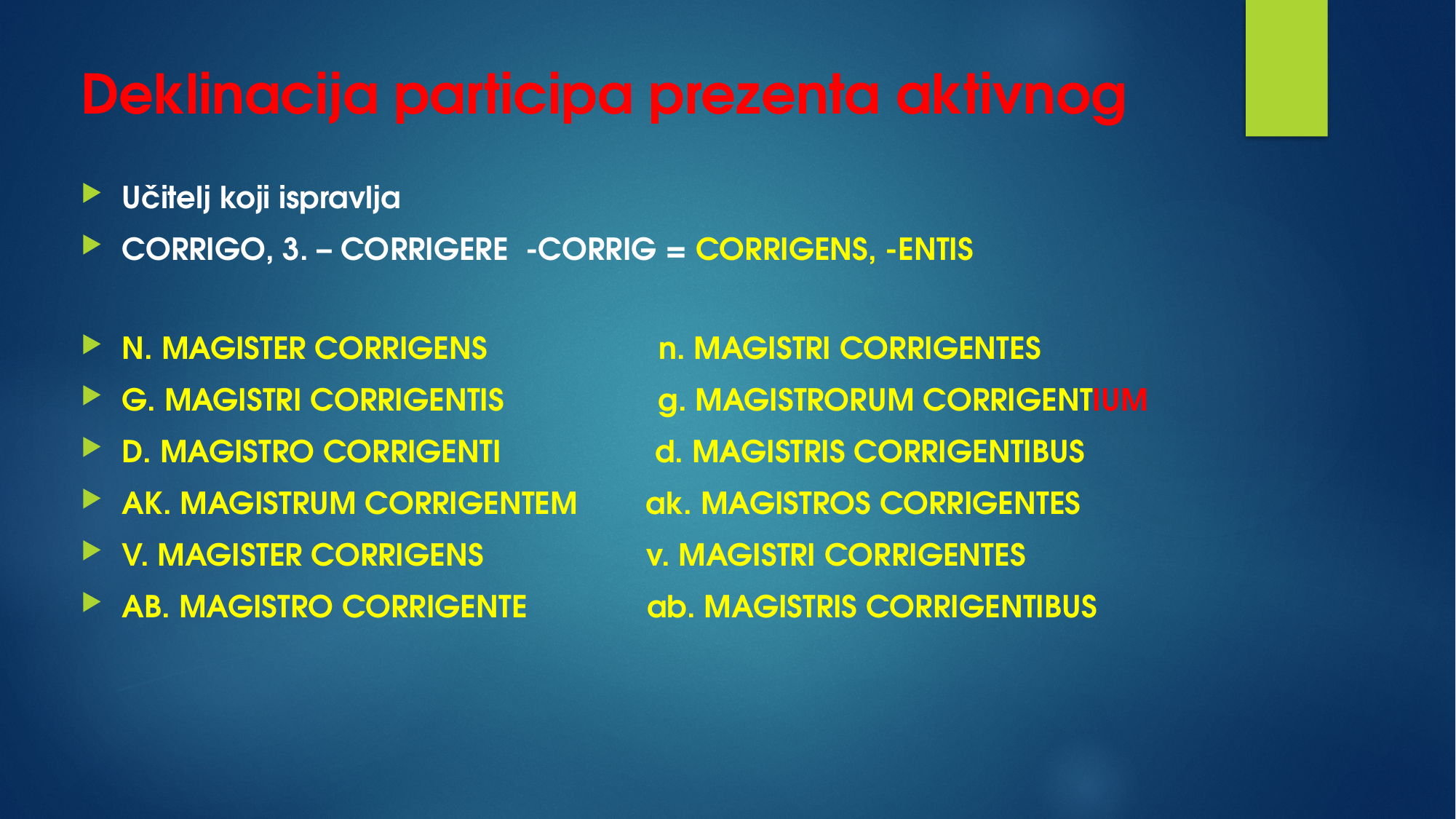

# Deklinacija participa prezenta aktivnog
Učitelj koji ispravlja
CORRIGO, 3. – CORRIGERE  -CORRIG = CORRIGENS, -ENTIS

N. MAGISTER CORRIGENS                    n. MAGISTRI CORRIGENTES
G. MAGISTRI CORRIGENTIS                  g. MAGISTRORUM CORRIGENTIUM
D. MAGISTRO CORRIGENTI                  d. MAGISTRIS CORRIGENTIBUS
AK. MAGISTRUM CORRIGENTEM        ak. MAGISTROS CORRIGENTES
V. MAGISTER CORRIGENS                   v. MAGISTRI CORRIGENTES
AB. MAGISTRO CORRIGENTE              ab. MAGISTRIS CORRIGENTIBUS